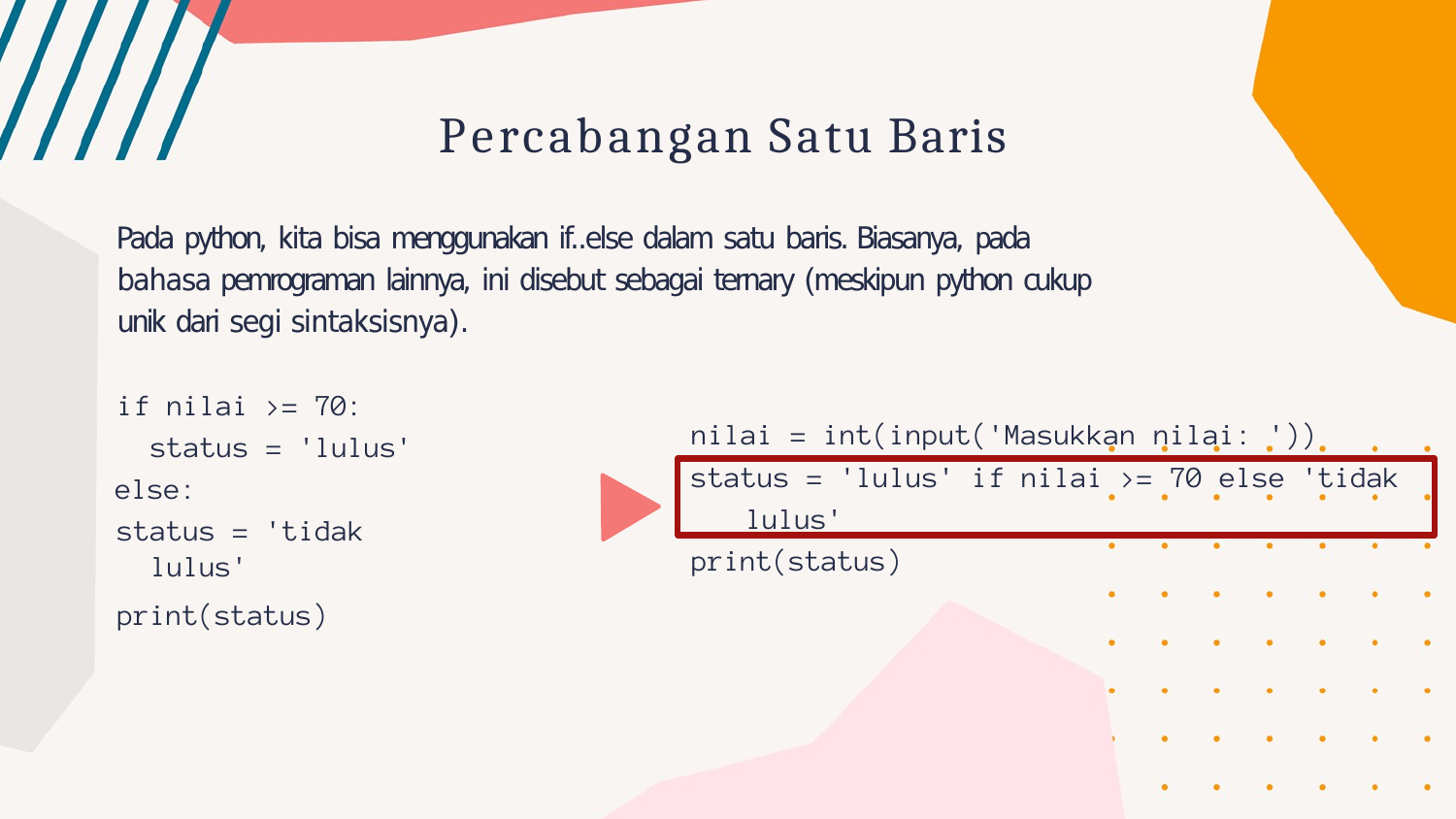

# Percabangan Satu Baris
Pada python, kita bisa menggunakan if..else dalam satu baris. Biasanya, pada bahasa pemrograman lainnya, ini disebut sebagai ternary (meskipun python cukup unik dari segi sintaksisnya).
if nilai >= 70: status = 'lulus'
else:
status = 'tidak lulus'
nilai = int(input('Masukkan nilai: '))
status = 'lulus' if nilai >= 70 else 'tidak
lulus'

print(status)
print(status)